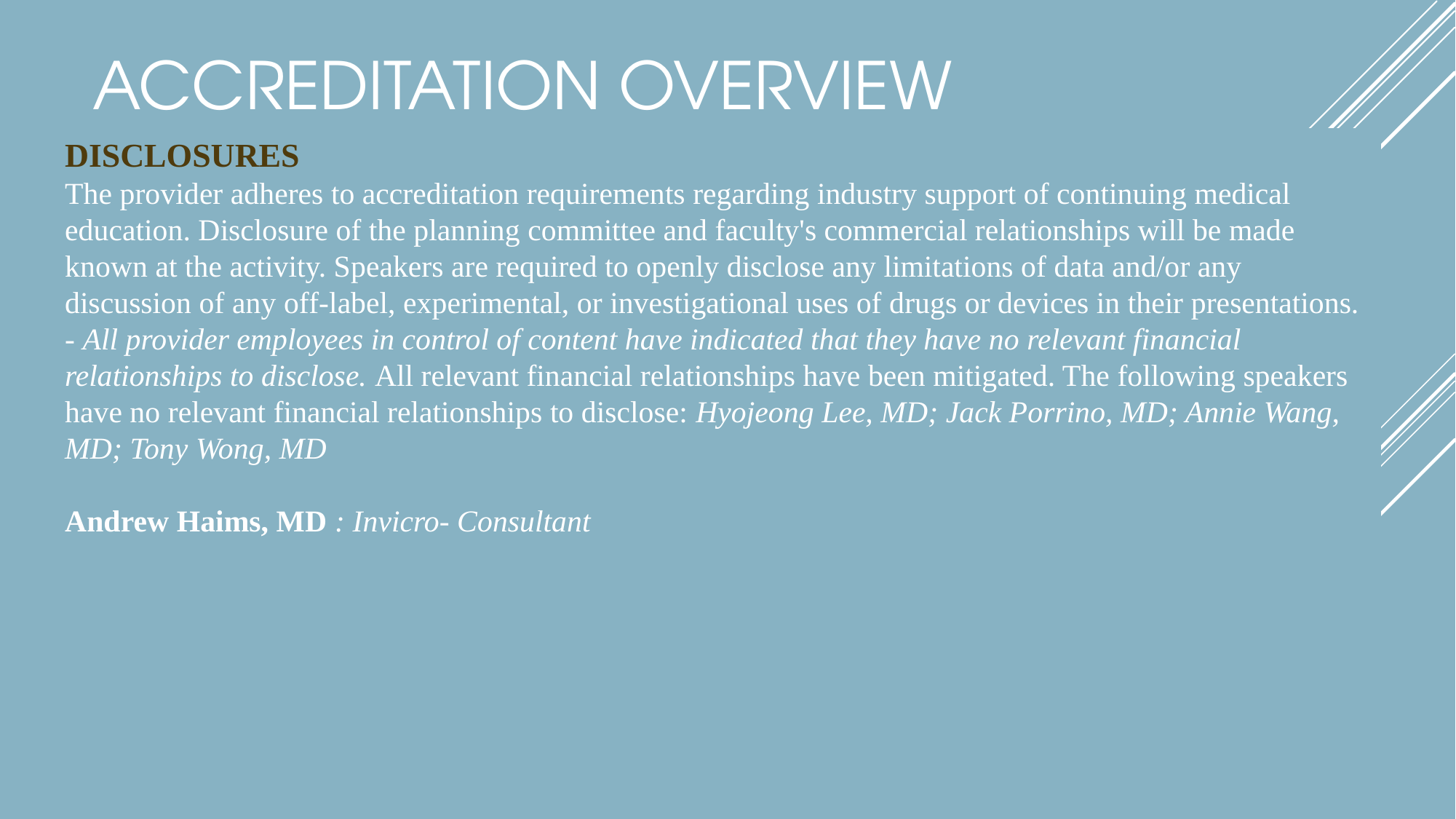

# accreditation overview
DISCLOSURES
The provider adheres to accreditation requirements regarding industry support of continuing medical education. Disclosure of the planning committee and faculty's commercial relationships will be made known at the activity. Speakers are required to openly disclose any limitations of data and/or any discussion of any off-label, experimental, or investigational uses of drugs or devices in their presentations. - All provider employees in control of content have indicated that they have no relevant financial relationships to disclose. All relevant financial relationships have been mitigated. The following speakers have no relevant financial relationships to disclose: Hyojeong Lee, MD; Jack Porrino, MD; Annie Wang, MD; Tony Wong, MD

Andrew Haims, MD : Invicro- Consultant